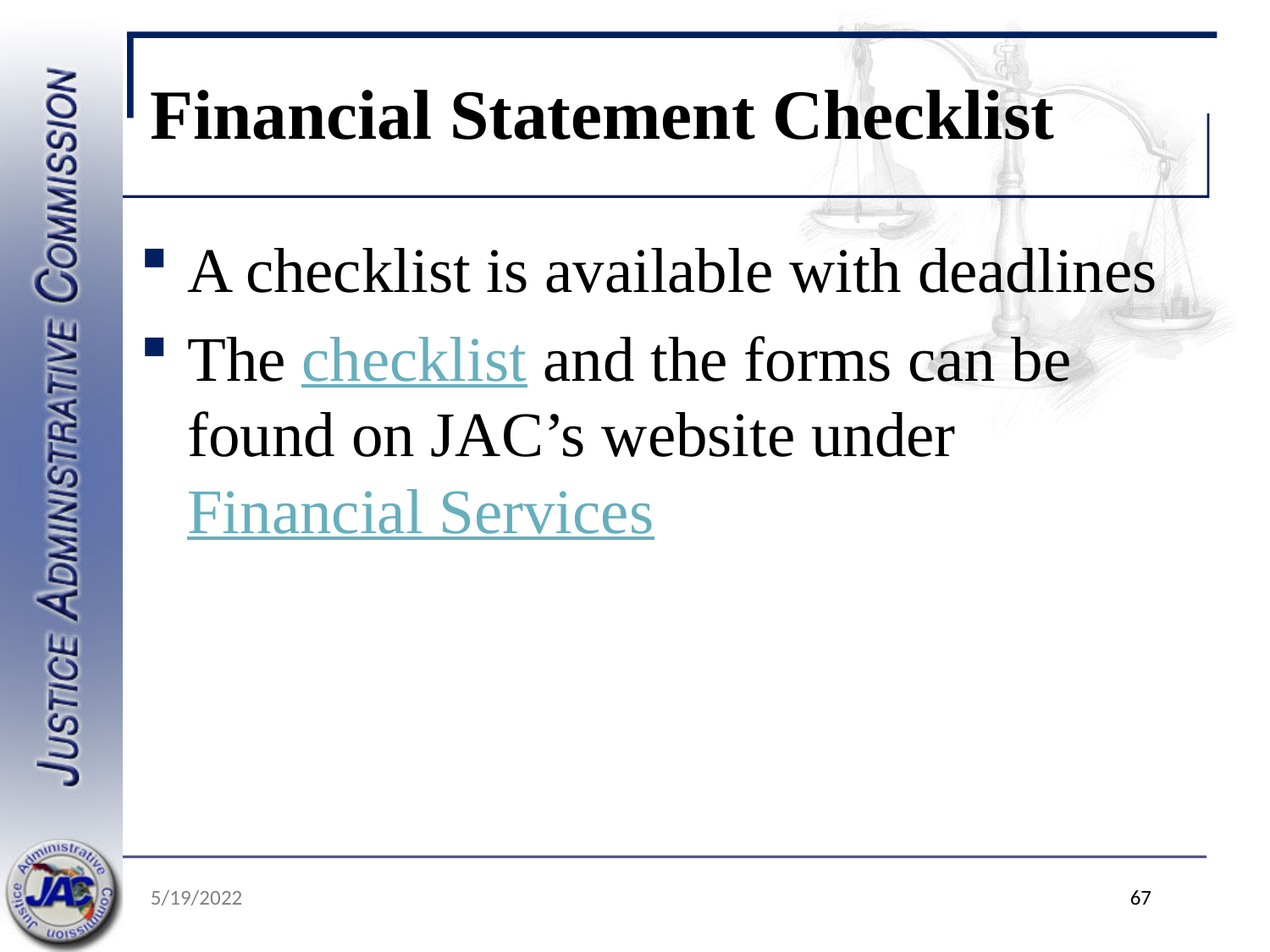

# Financial Statement Checklist
A checklist is available with deadlines
The checklist and the forms can be found on JAC’s website under Financial Services

5/19/2022
  67